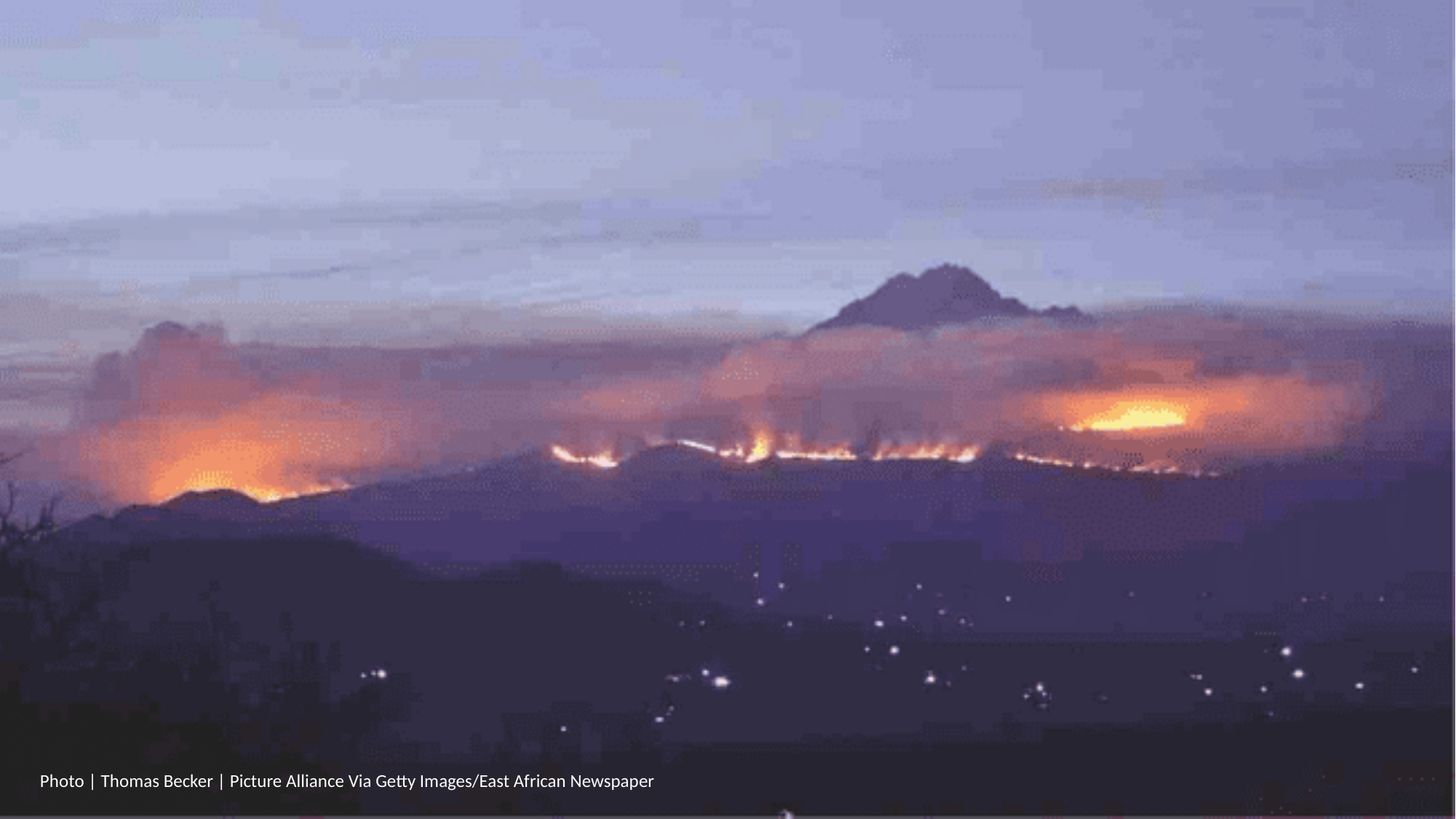

Photo | Thomas Becker | Picture Alliance Via Getty Images/East African Newspaper